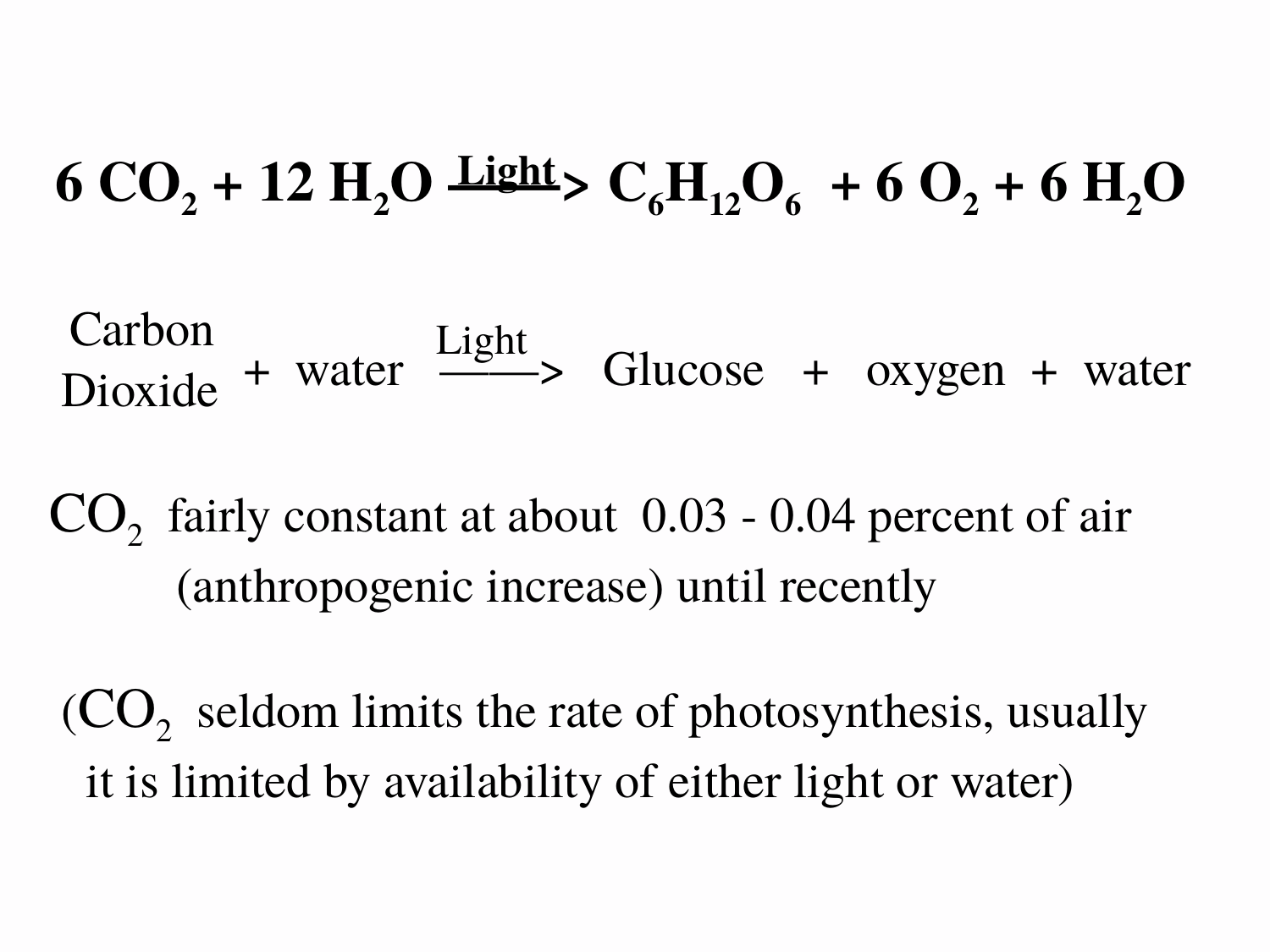

# 6 CO2 + 12 H2O ——> C6H12O6  + 6 O2 + 6 H2O Carbon Dioxide CO2  fairly constant at about  0.03 - 0.04 percent of air (anthropogenic increase) until recently (CO2  seldom limits the rate of photosynthesis, usually it is limited by availability of either light or water)
Light
Light
+  water   ——>   Glucose   +   oxygen  +  water